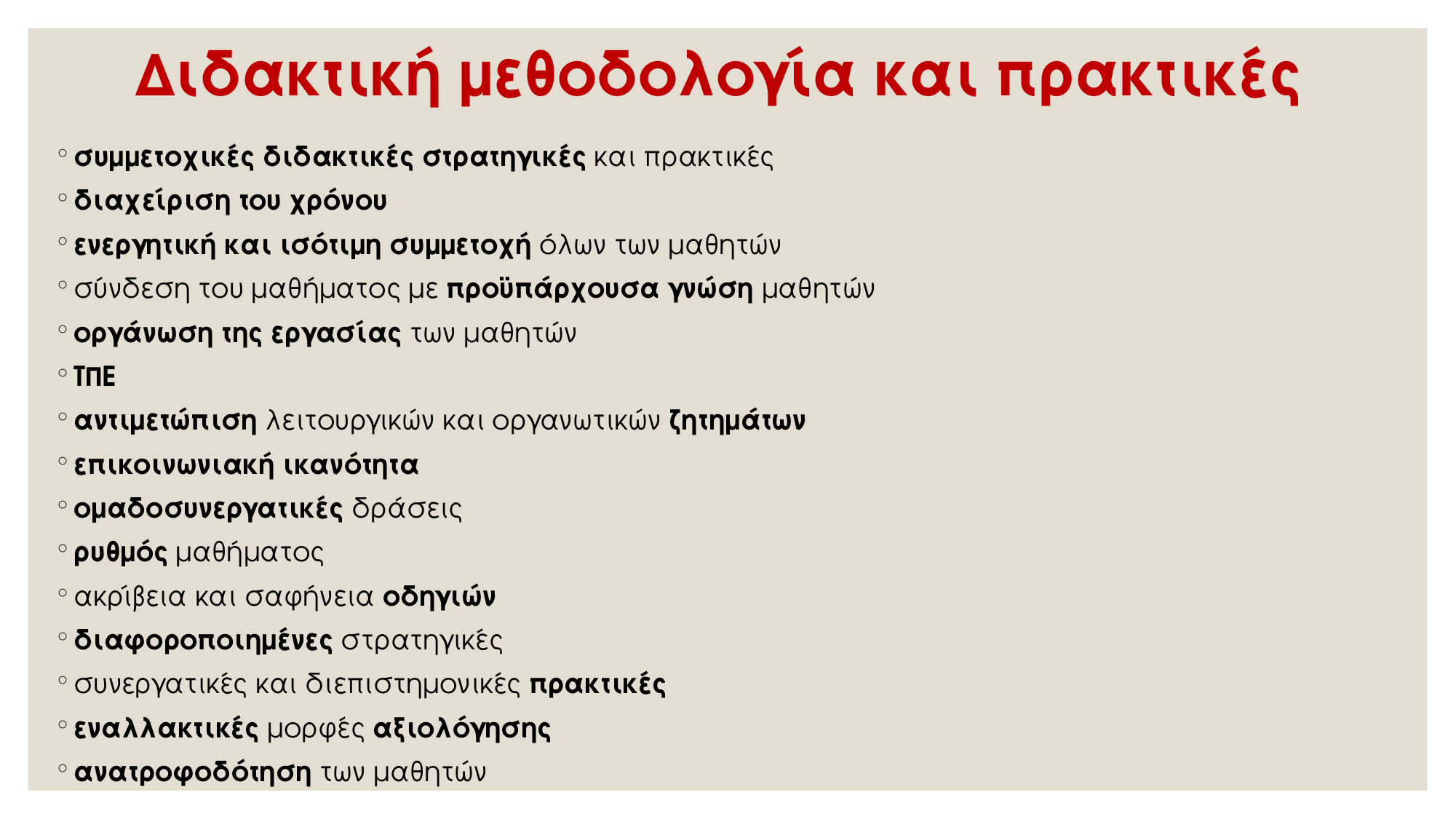

# Διδακτική μεθοδολογία και πρακτικές

συμμετοχικές διδακτικές στρατηγικές και πρακτικές
διαχείριση του χρόνου
ενεργητική και ισότιμη συμμετοχή όλων των μαθητών
σύνδεση του μαθήματος με προϋπάρχουσα γνώση μαθητών
οργάνωση της εργασίας των μαθητών
ΤΠΕ
αντιμετώπιση λειτουργικών και οργανωτικών ζητημάτων
επικοινωνιακή ικανότητα
ομαδοσυνεργατικές δράσεις
ρυθμός μαθήματος
ακρίβεια και σαφήνεια οδηγιών
διαφοροποιημένες στρατηγικές
συνεργατικές και διεπιστημονικές πρακτικές
εναλλακτικές μορφές αξιολόγησης
ανατροφοδότηση των μαθητών